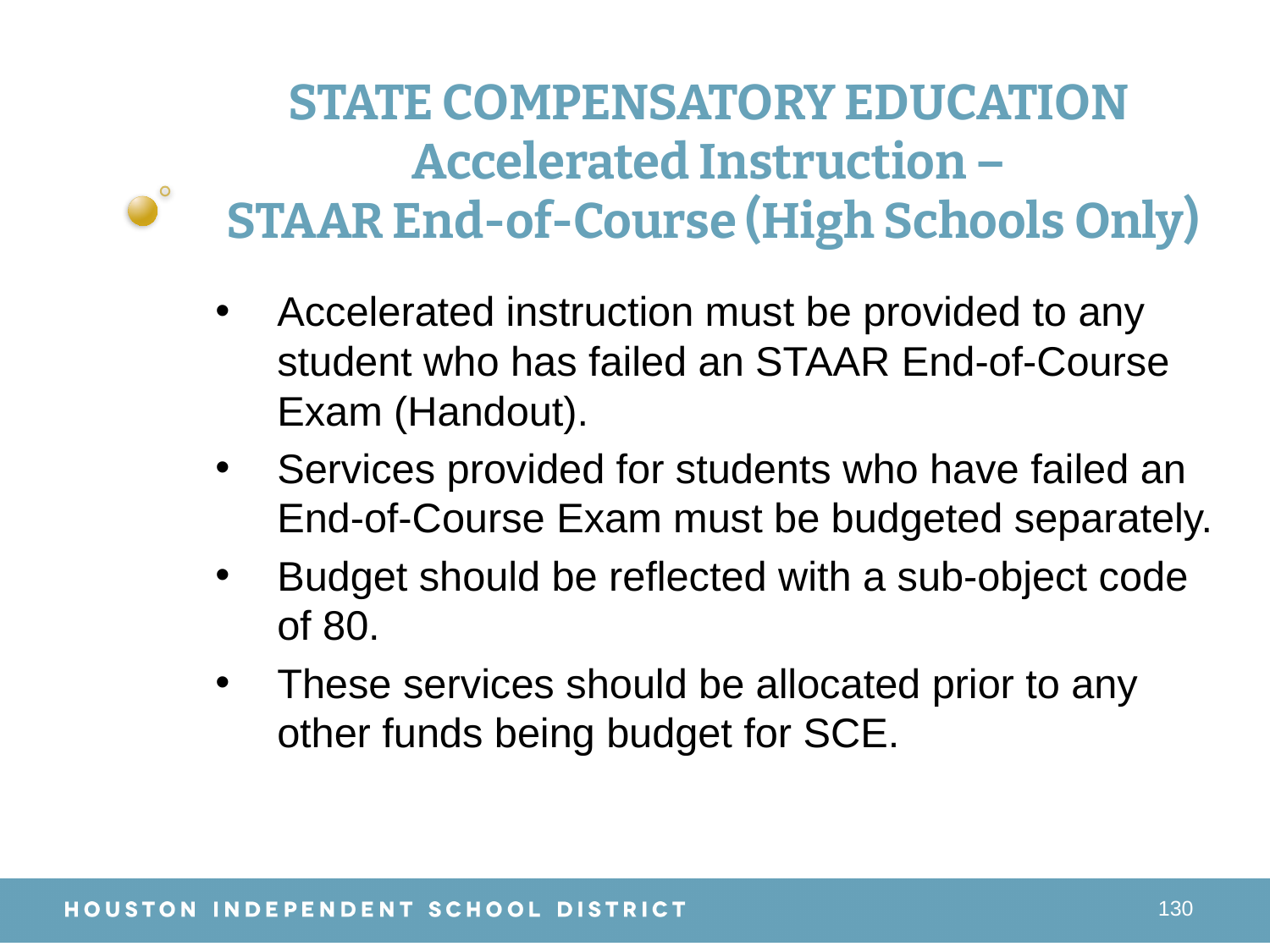

# STATE COMPENSATORY EDUCATION Accelerated Instruction – STAAR End-of-Course (High Schools Only)
Accelerated instruction must be provided to any student who has failed an STAAR End-of-Course Exam (Handout).
Services provided for students who have failed an End-of-Course Exam must be budgeted separately.
Budget should be reflected with a sub-object code of 80.
These services should be allocated prior to any other funds being budget for SCE.

130